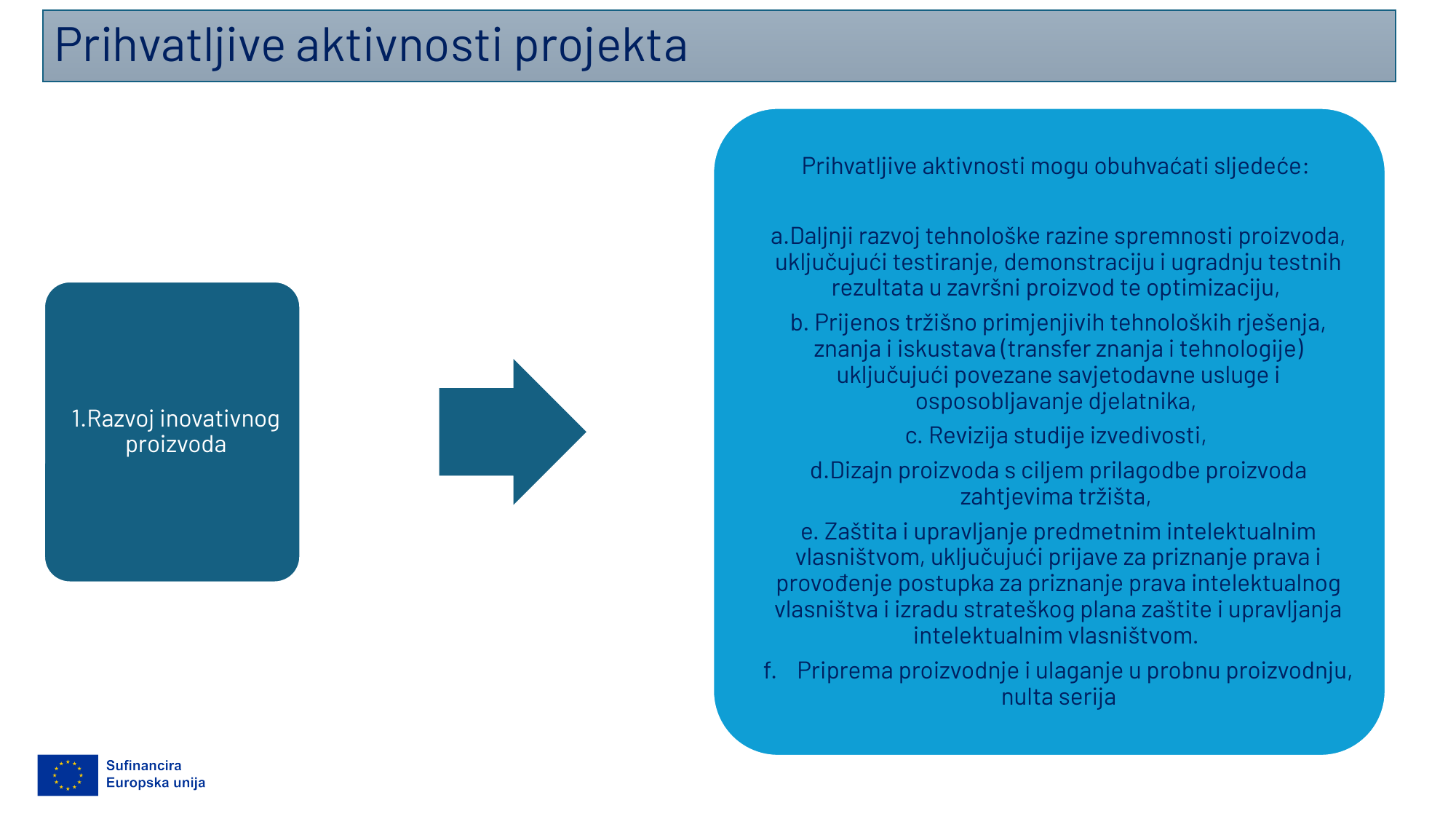

# Prihvatljive aktivnosti projekta
1.Razvoj inovativnog proizvoda

Prihvatljive aktivnosti mogu obuhvaćati sljedeće:

a.Daljnji razvoj tehnološke razine spremnosti proizvoda, uključujući testiranje, demonstraciju i ugradnju testnih rezultata u završni proizvod te optimizaciju,
b. Prijenos tržišno primjenjivih tehnoloških rješenja, znanja i iskustava (transfer znanja i tehnologije) uključujući povezane savjetodavne usluge i osposobljavanje djelatnika,
c. Revizija studije izvedivosti,
d.Dizajn proizvoda s ciljem prilagodbe proizvoda zahtjevima tržišta,
e. Zaštita i upravljanje predmetnim intelektualnim vlasništvom, uključujući prijave za priznanje prava i provođenje postupka za priznanje prava intelektualnog vlasništva i izradu strateškog plana zaštite i upravljanja intelektualnim vlasništvom.
f.    Priprema proizvodnje i ulaganje u probnu proizvodnju, nulta serija